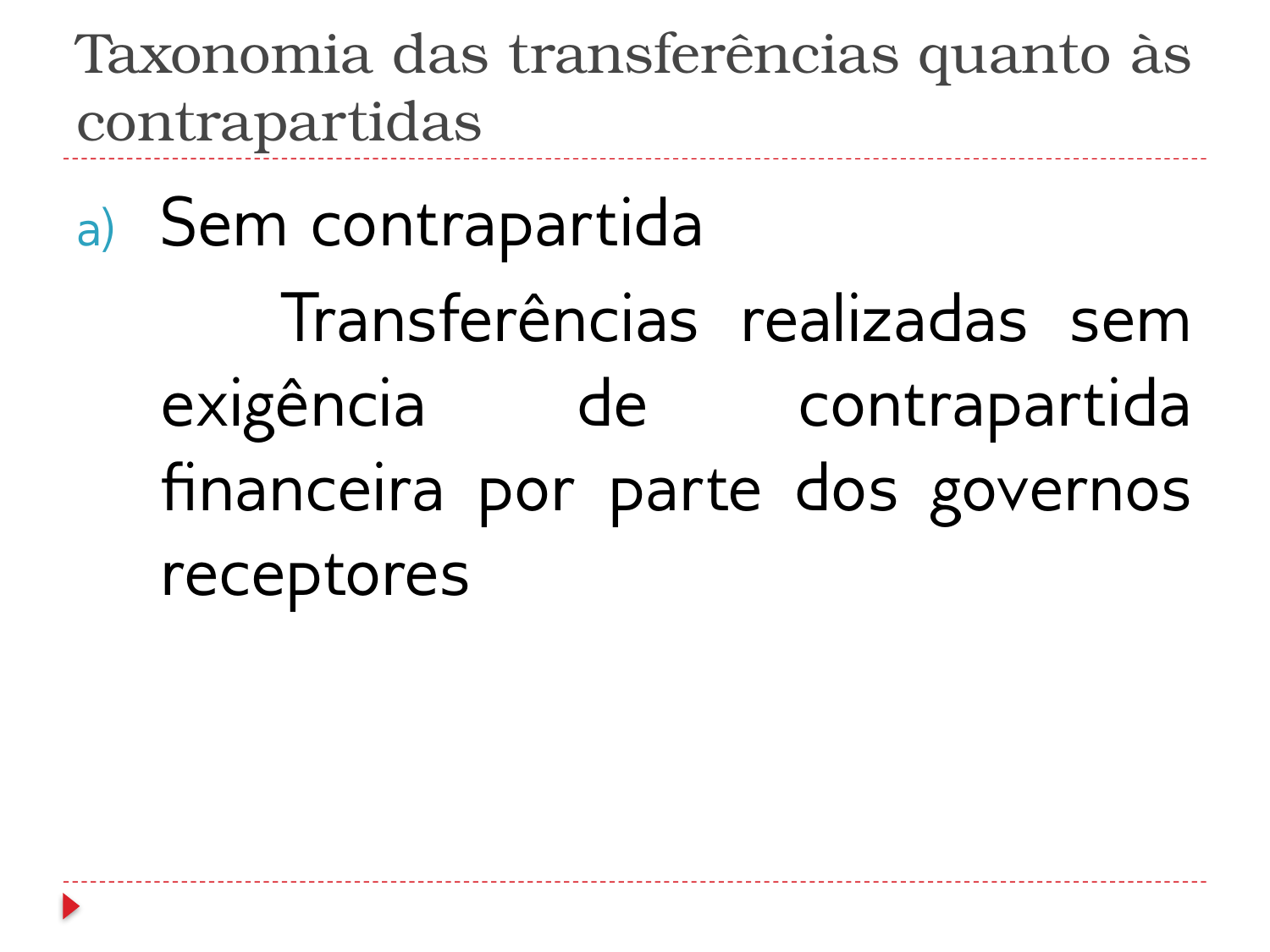

# Taxonomia das transferências quanto às contrapartidas
Sem contrapartida
     Transferências realizadas sem exigência de contrapartida financeira por parte dos governos receptores